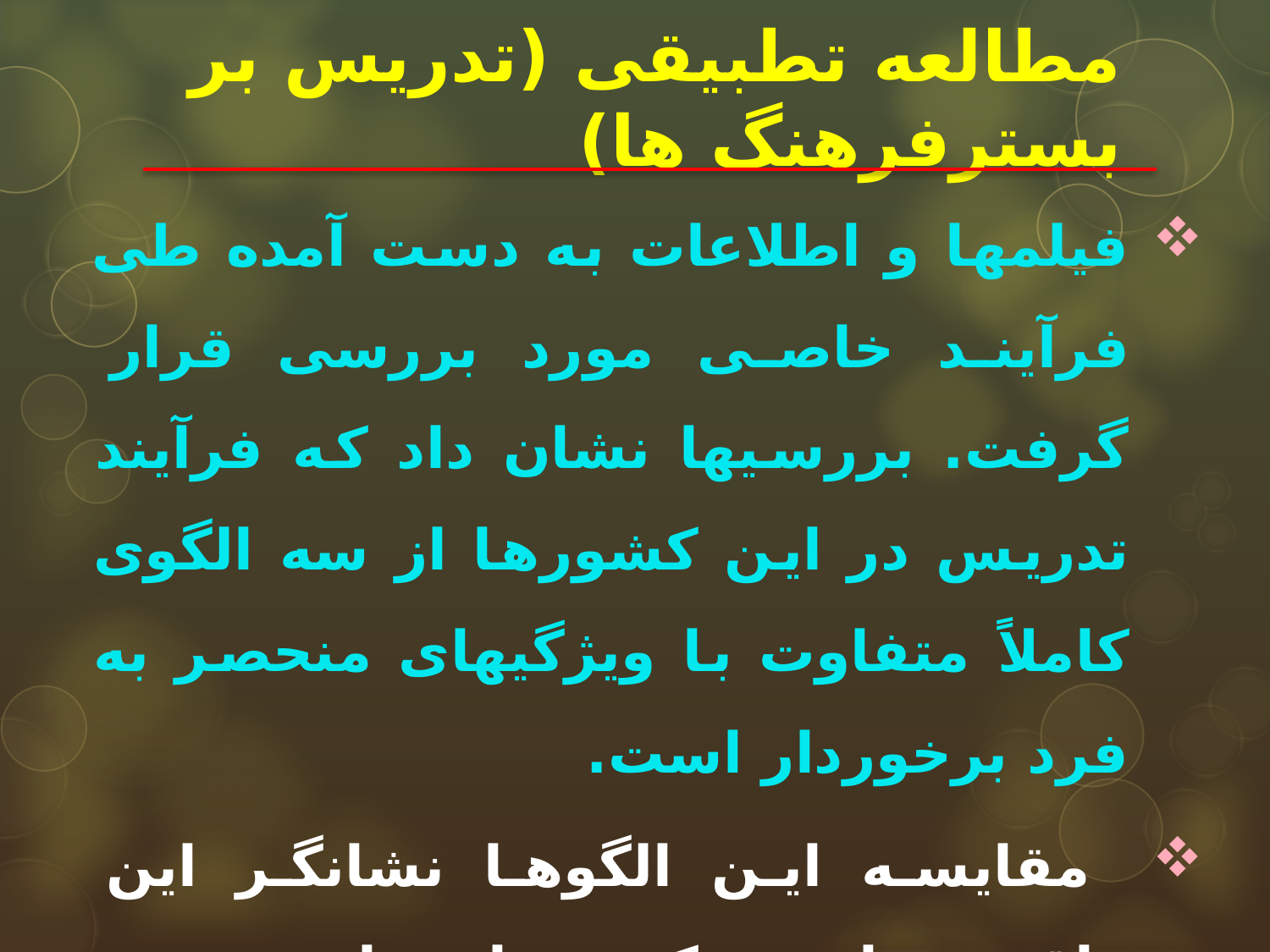

# مطالعه تطبیقی (تدریس بر بسترفرهنگ ها)
فيلم­ها و اطلاعات به دست آمده طی فرآيند خاصی مورد بررسی قرار گرفت. بررسی­ها نشان داد که فرآيند تدريس در اين کشورها از سه الگوی کاملاً متفاوت با ويژگی­های منحصر به فرد برخوردار است.
 مقايسه­ اين الگوها نشانگر اين واقعيت است که برنامه­های درسی قصد شدة مشابه، ممکن است در سيستم­های آموزشی مختلف، کارکردها و نتایج متفاوتی داشته باشند.